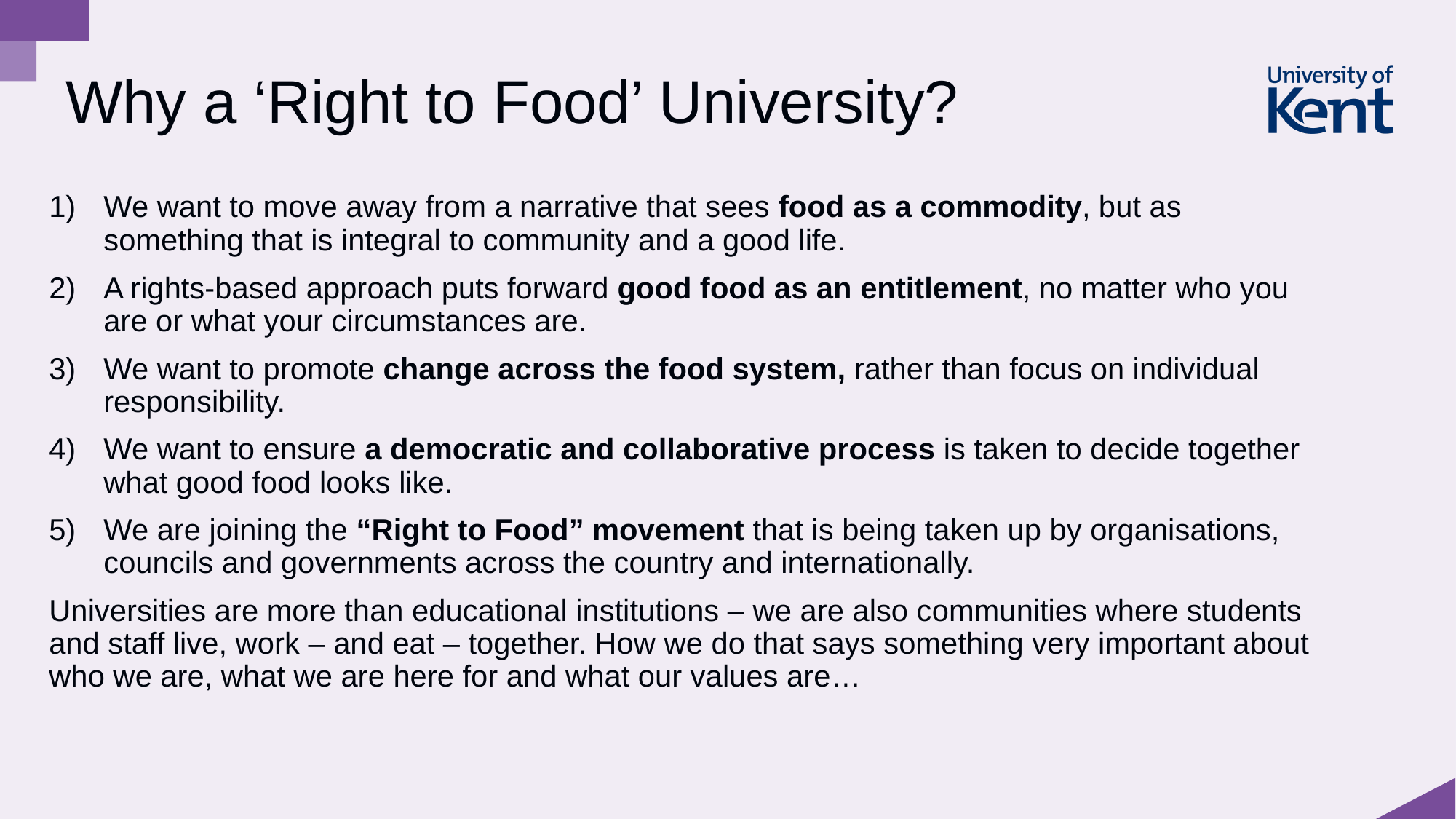

# Why a ‘Right to Food’ University?

We want to move away from a narrative that sees food as a commodity, but as something that is integral to community and a good life.
A rights-based approach puts forward good food as an entitlement, no matter who you are or what your circumstances are.
We want to promote change across the food system, rather than focus on individual responsibility.
We want to ensure a democratic and collaborative process is taken to decide together what good food looks like.
We are joining the “Right to Food” movement that is being taken up by organisations, councils and governments across the country and internationally.
Universities are more than educational institutions – we are also communities where students and staff live, work – and eat – together. How we do that says something very important about who we are, what we are here for and what our values are…